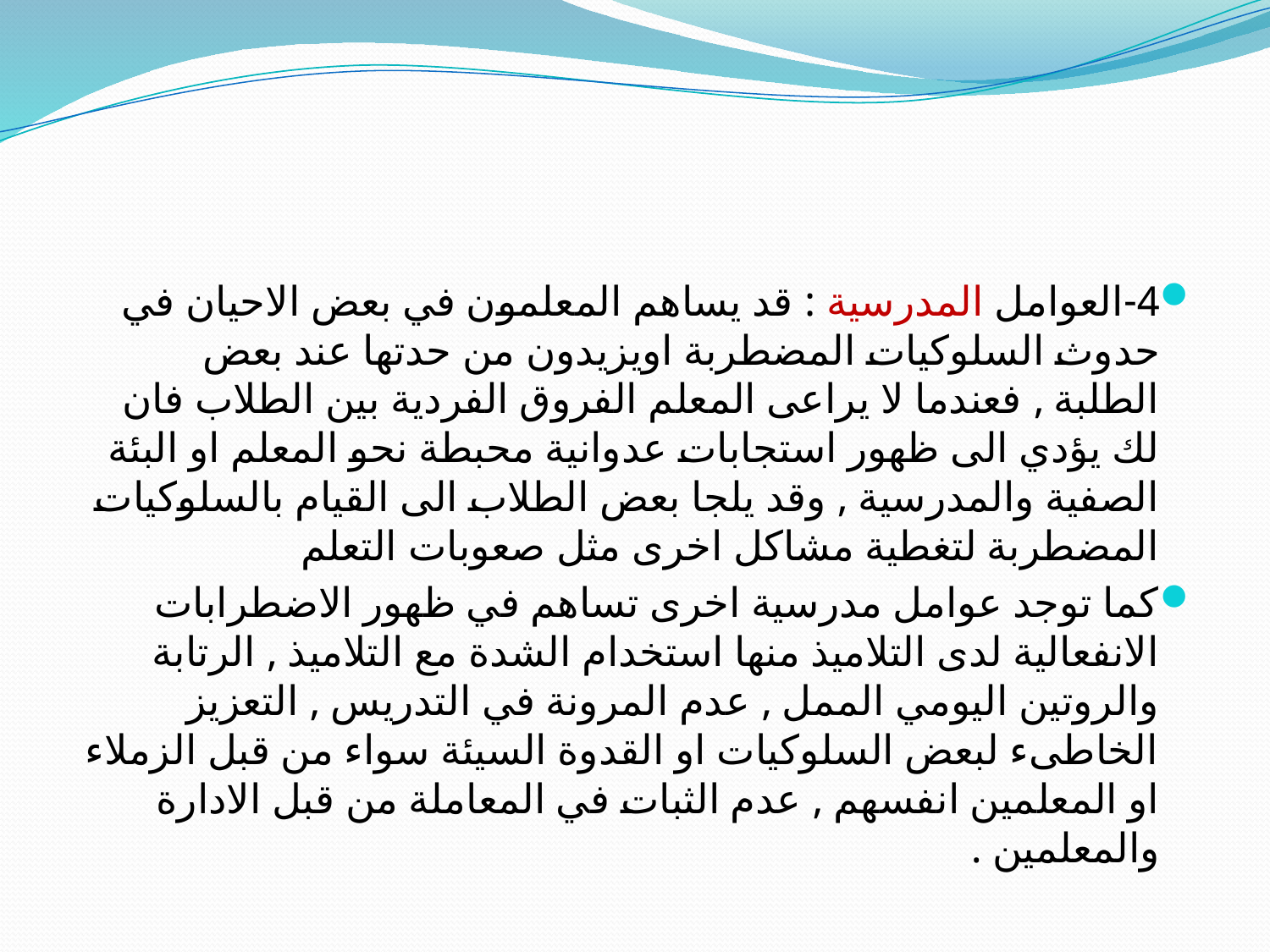

#
4-العوامل المدرسية : قد يساهم المعلمون في بعض الاحيان في حدوث السلوكيات المضطربة اويزيدون من حدتها عند بعض الطلبة , فعندما لا يراعى المعلم الفروق الفردية بين الطلاب فان لك يؤدي الى ظهور استجابات عدوانية محبطة نحو المعلم او البئة الصفية والمدرسية , وقد يلجا بعض الطلاب الى القيام بالسلوكيات المضطربة لتغطية مشاكل اخرى مثل صعوبات التعلم
كما توجد عوامل مدرسية اخرى تساهم في ظهور الاضطرابات الانفعالية لدى التلاميذ منها استخدام الشدة مع التلاميذ , الرتابة والروتين اليومي الممل , عدم المرونة في التدريس , التعزيز الخاطىء لبعض السلوكيات او القدوة السيئة سواء من قبل الزملاء او المعلمين انفسهم , عدم الثبات في المعاملة من قبل الادارة والمعلمين .